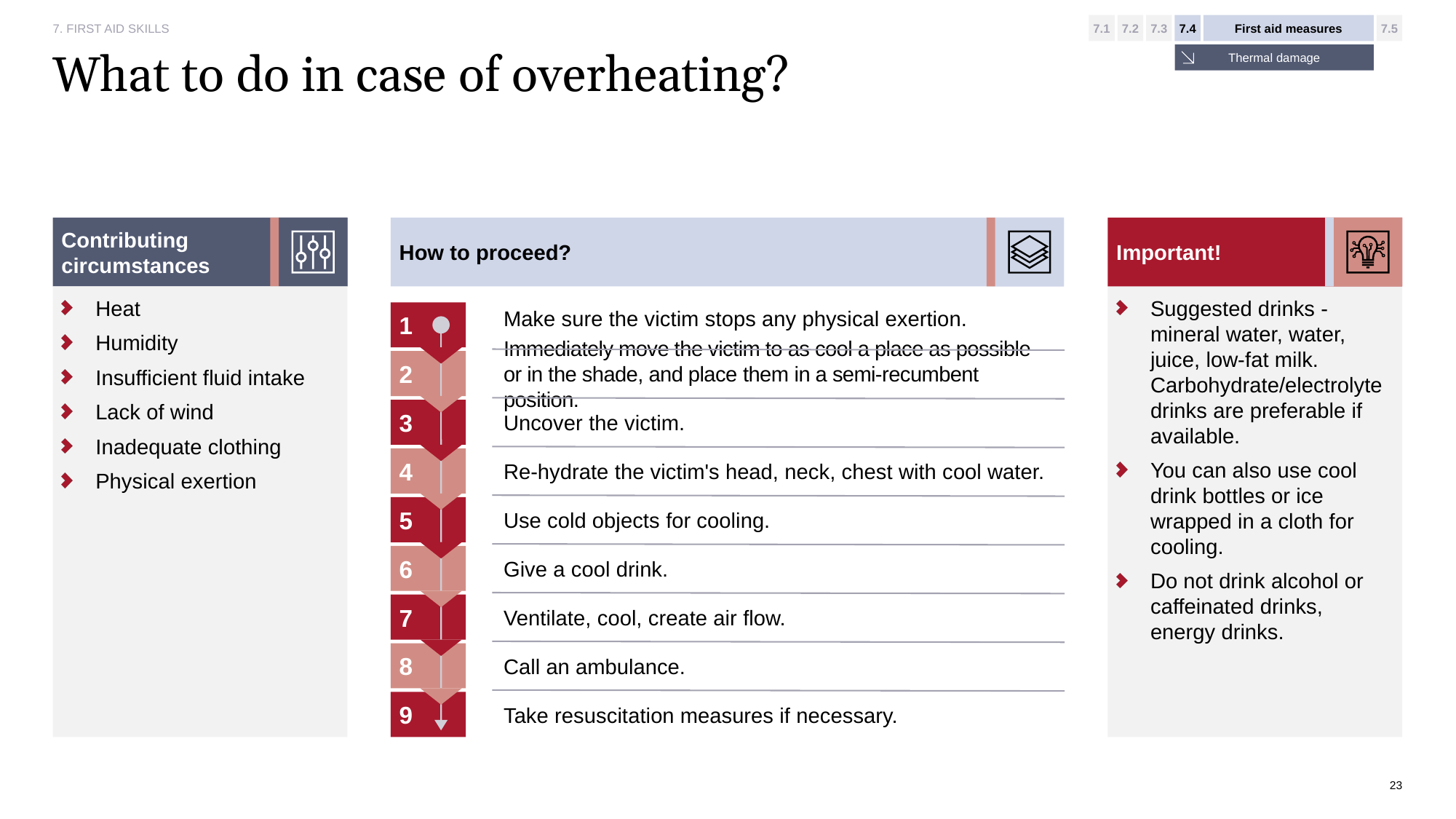

7. FIRST AID SKILLS
7.1
7.2
7.3
7.4
First aid measures
7.5
Thermal damage

# What to do in case of overheating?
Contributing circumstances

How to proceed?

Important!

Heat
Humidity
Insufficient fluid intake
Lack of wind
Inadequate clothing
Physical exertion

Suggested drinks - mineral water, water, juice, low-fat milk. Carbohydrate/electrolyte drinks are preferable if available.
You can also use cool drink bottles or ice wrapped in a cloth for cooling.
Do not drink alcohol or caffeinated drinks, energy drinks.
Make sure the victim stops any physical exertion.
1

2
Immediately move the victim to as cool a place as possible or in the shade, and place them in a semi-recumbent position.

3
Uncover the victim.

4
Re-hydrate the victim's head, neck, chest with cool water.

5
Use cold objects for cooling.

6
Give a cool drink.

7
Ventilate, cool, create air flow.

8
Call an ambulance.

9
Take resuscitation measures if necessary.

23